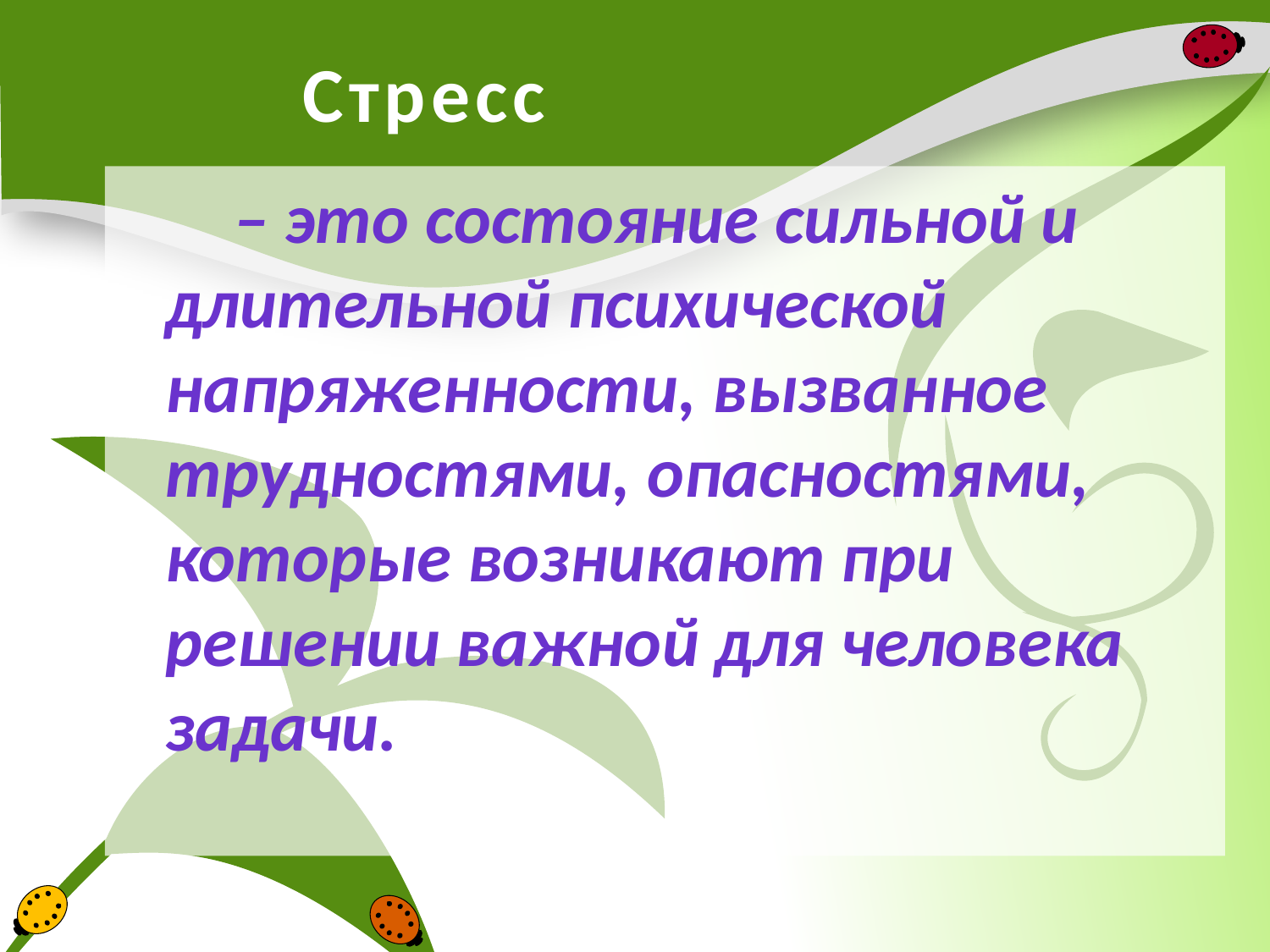

# Стресс
         – это состояние сильной и длительной психической напряженности, вызванное трудностями, опасностями, которые возникают при решении важной для человека задачи.